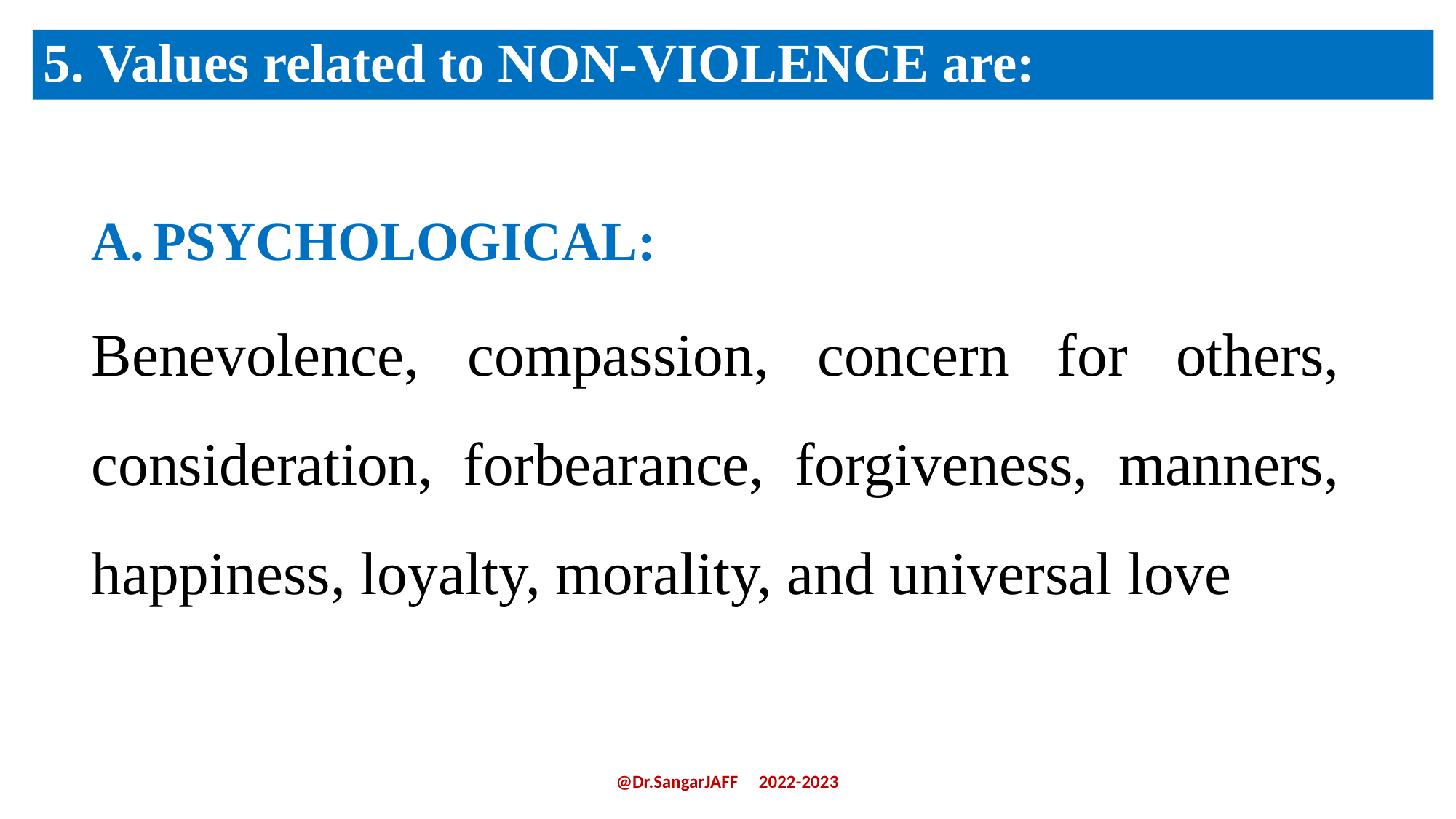

5. Values related to NON-VIOLENCE are:

PSYCHOLOGICAL:
Benevolence, compassion, concern for others, consideration, forbearance, forgiveness, manners, happiness, loyalty, morality, and universal love
@Dr.SangarJAFF     2022-2023
22